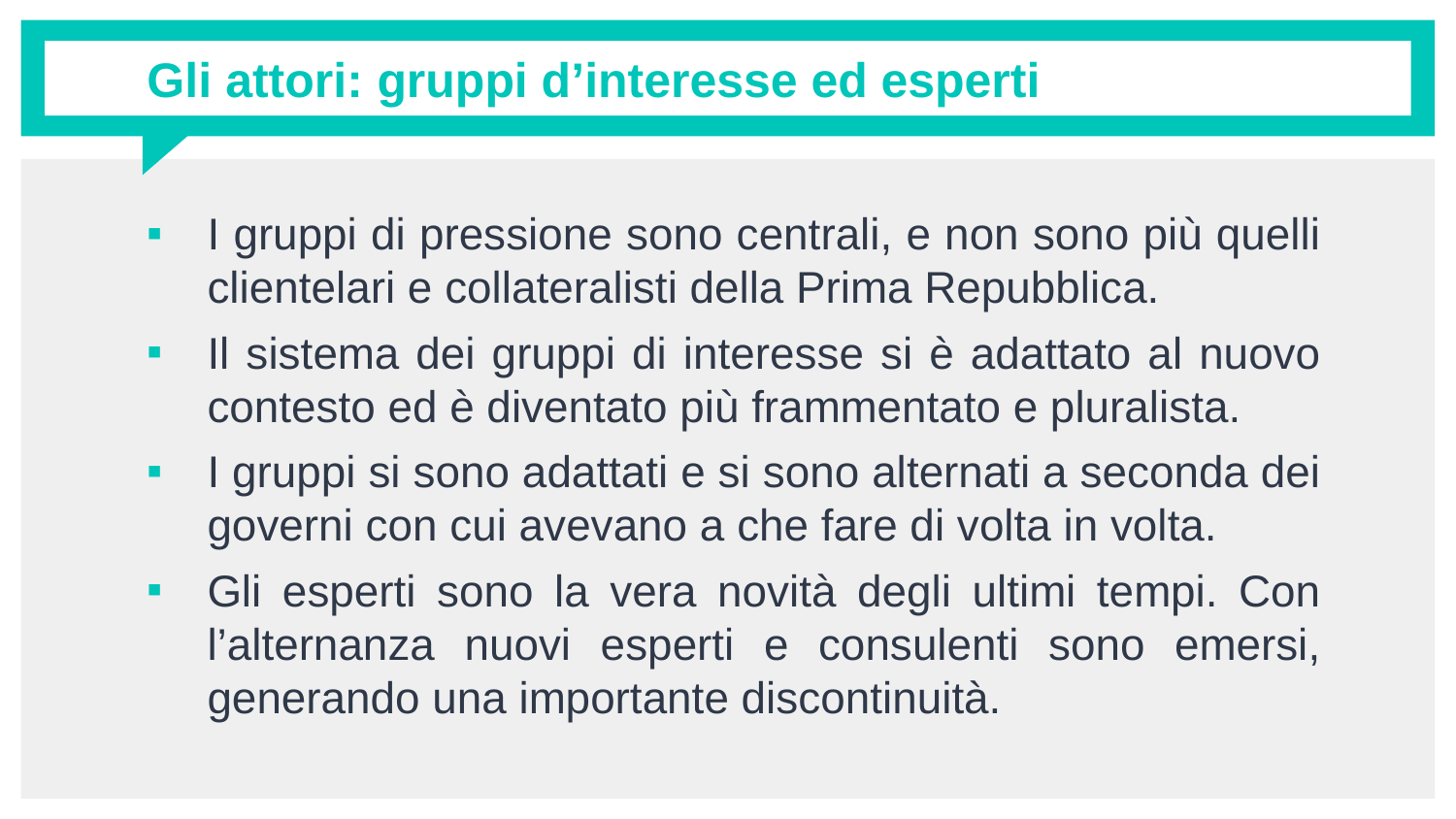

# Gli attori: gruppi d’interesse ed esperti
I gruppi di pressione sono centrali, e non sono più quelli clientelari e collateralisti della Prima Repubblica.
Il sistema dei gruppi di interesse si è adattato al nuovo contesto ed è diventato più frammentato e pluralista.
I gruppi si sono adattati e si sono alternati a seconda dei governi con cui avevano a che fare di volta in volta.
Gli esperti sono la vera novità degli ultimi tempi. Con l’alternanza nuovi esperti e consulenti sono emersi, generando una importante discontinuità.